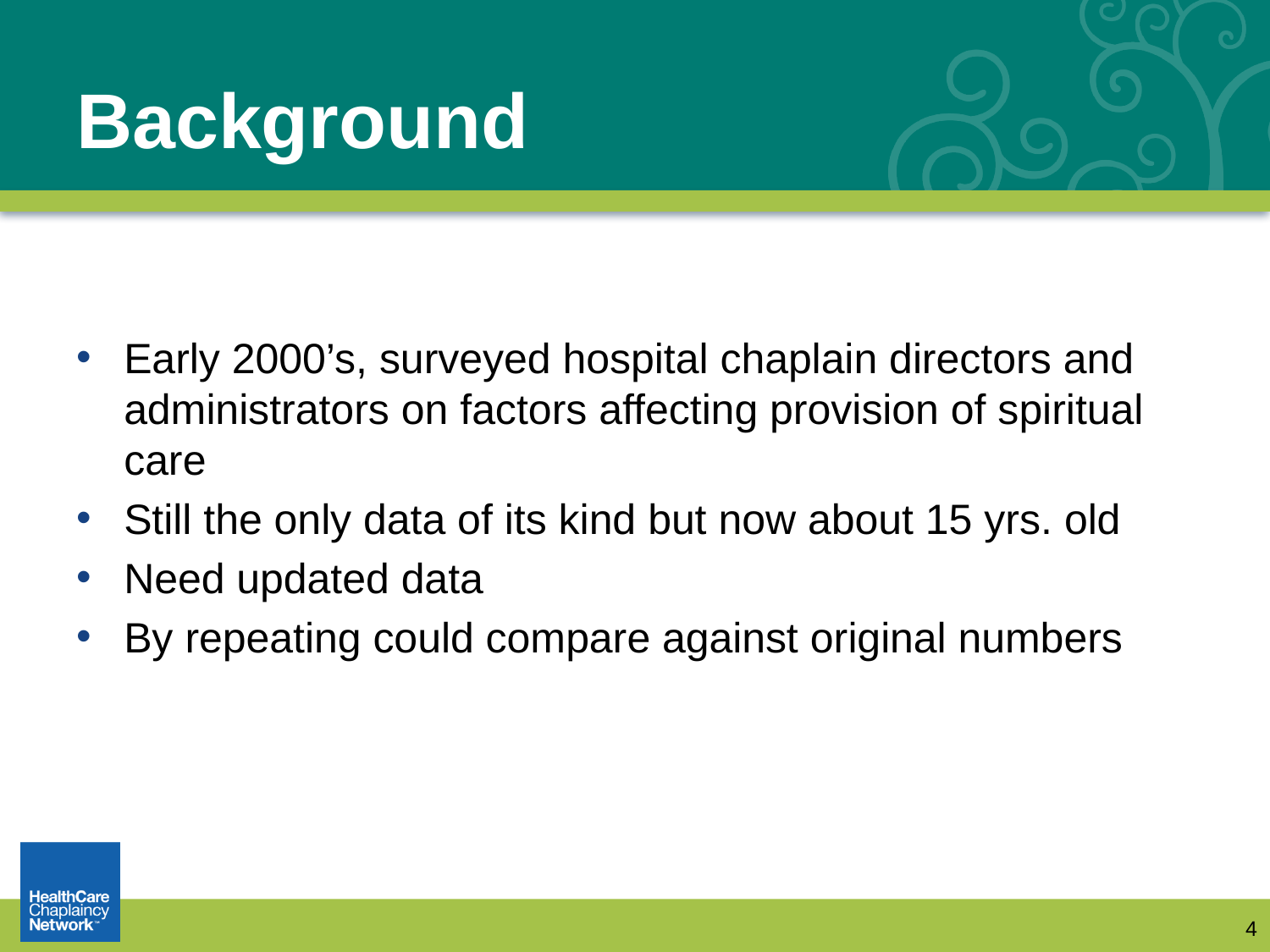

# Background

Early 2000’s, surveyed hospital chaplain directors and administrators on factors affecting provision of spiritual care
Still the only data of its kind but now about 15 yrs. old
Need updated data
By repeating could compare against original numbers